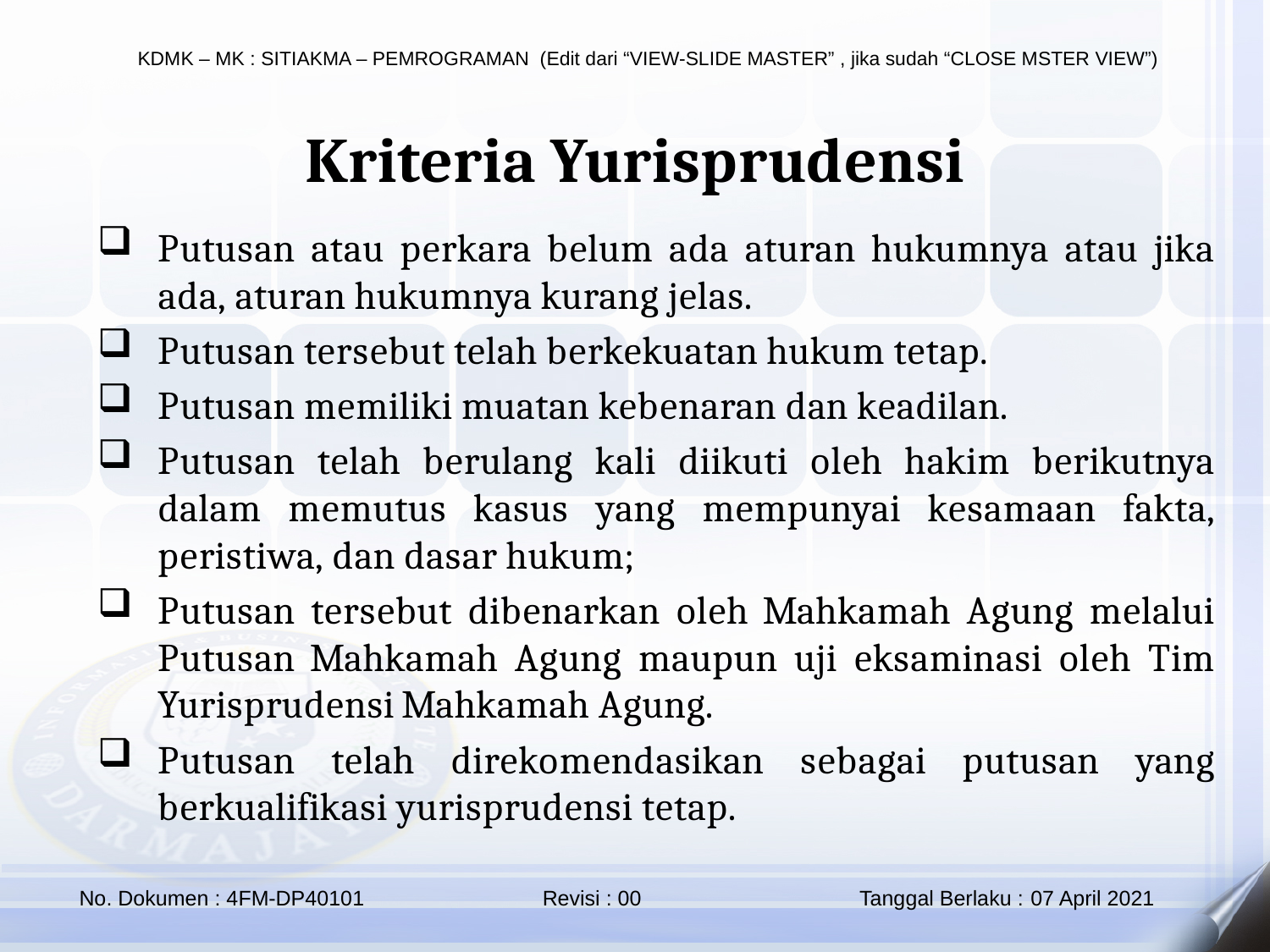

Kriteria Yurisprudensi
Putusan atau perkara belum ada aturan hukumnya atau jika ada, aturan hukumnya kurang jelas.
Putusan tersebut telah berkekuatan hukum tetap.
Putusan memiliki muatan kebenaran dan keadilan.
Putusan telah berulang kali diikuti oleh hakim berikutnya dalam memutus kasus yang mempunyai kesamaan fakta, peristiwa, dan dasar hukum;
Putusan tersebut dibenarkan oleh Mahkamah Agung melalui Putusan Mahkamah Agung maupun uji eksaminasi oleh Tim Yurisprudensi Mahkamah Agung.
Putusan telah direkomendasikan sebagai putusan yang berkualifikasi yurisprudensi tetap.